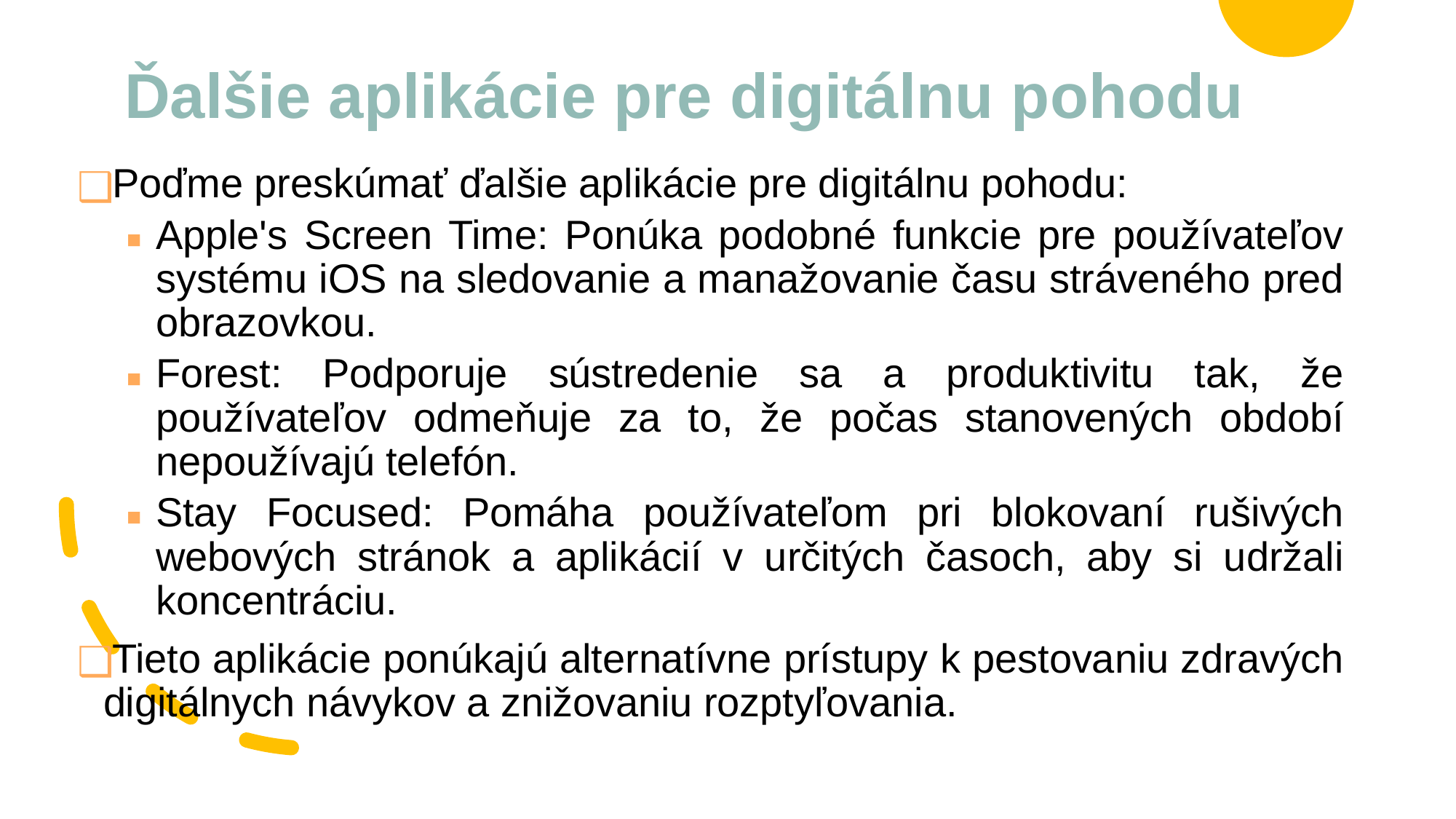

# Ďalšie aplikácie pre digitálnu pohodu
Poďme preskúmať ďalšie aplikácie pre digitálnu pohodu:
Apple's Screen Time: Ponúka podobné funkcie pre používateľov systému iOS na sledovanie a manažovanie času stráveného pred obrazovkou.
Forest: Podporuje sústredenie sa a produktivitu tak, že používateľov odmeňuje za to, že počas stanovených období nepoužívajú telefón.
Stay Focused: Pomáha používateľom pri blokovaní rušivých webových stránok a aplikácií v určitých časoch, aby si udržali koncentráciu.
Tieto aplikácie ponúkajú alternatívne prístupy k pestovaniu zdravých digitálnych návykov a znižovaniu rozptyľovania.